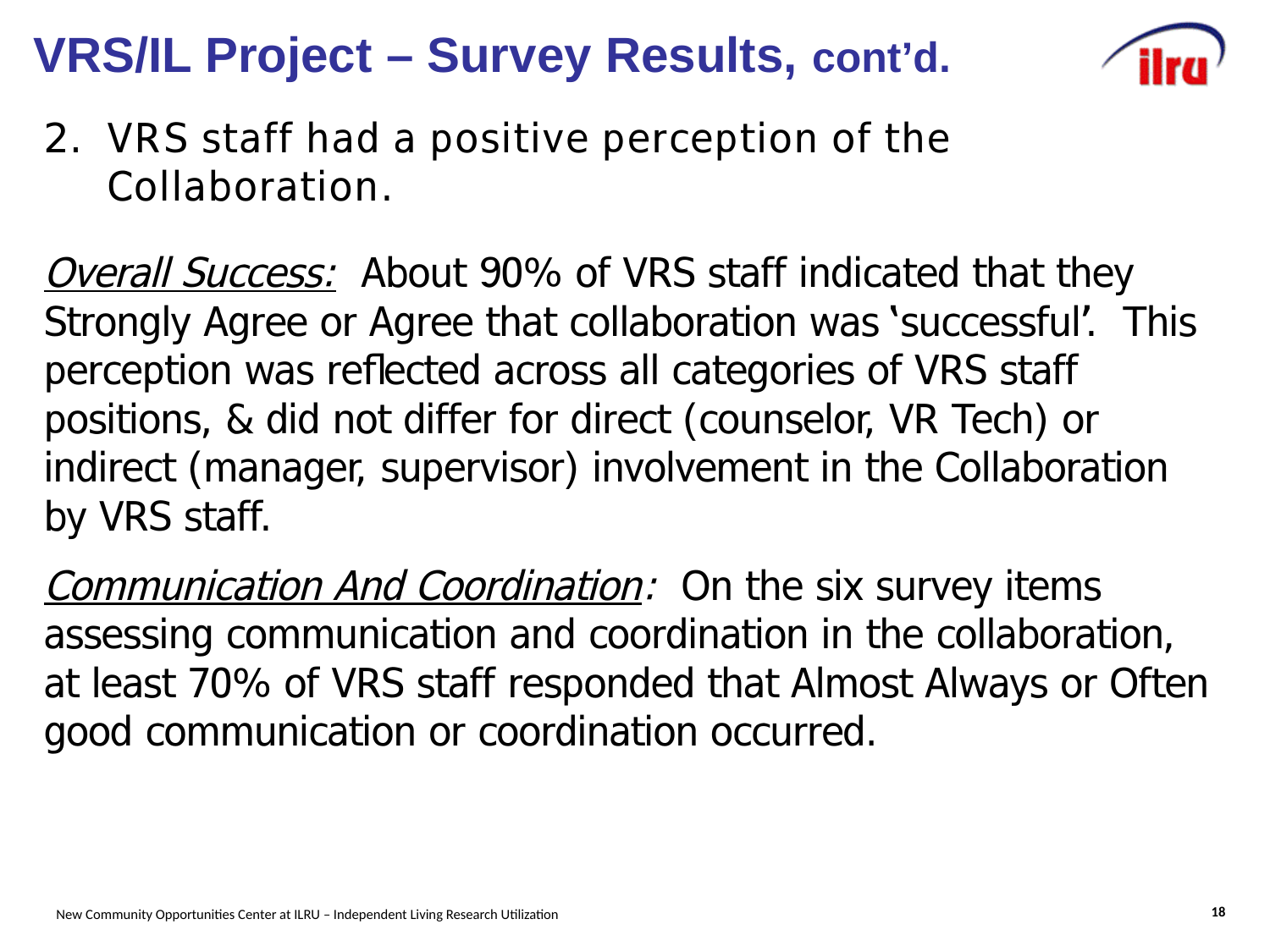

# VRS/IL Project – Survey Results, cont’d.
VRS staff had a positive perception of the Collaboration.

Overall Success:  About 90% of VRS staff indicated that they Strongly Agree or Agree that collaboration was ‘successful’.  This perception was reflected across all categories of VRS staff positions, & did not differ for direct (counselor, VR Tech) or indirect (manager, supervisor) involvement in the Collaboration by VRS staff.
Communication And Coordination:  On the six survey items assessing communication and coordination in the collaboration, at least 70% of VRS staff responded that Almost Always or Often good communication or coordination occurred.

18
New Community Opportunities Center at ILRU – Independent Living Research Utilization